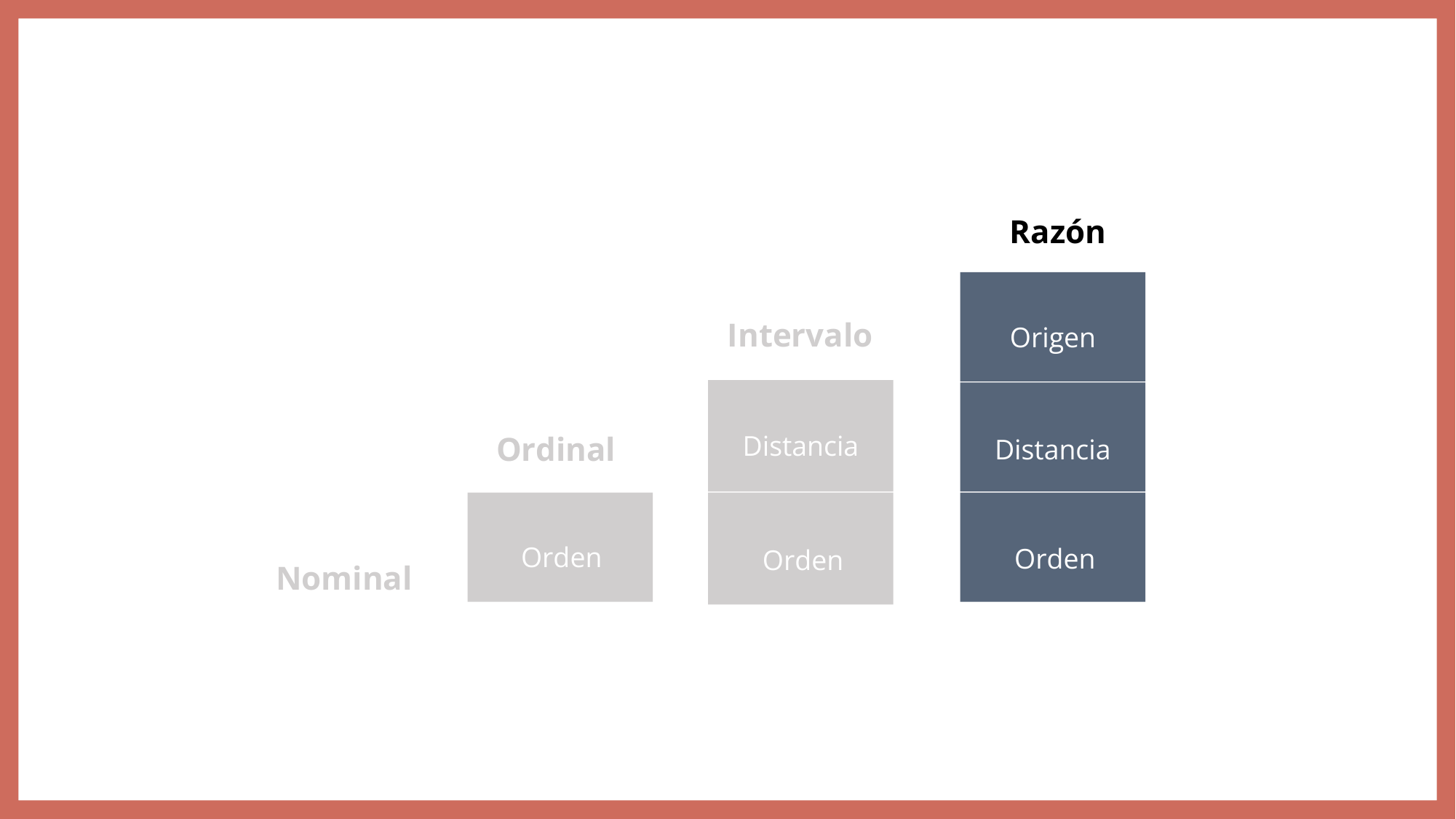

Razón

Origen
Intervalo

Distancia
Distancia
Ordinal

Orden
Orden
Orden
Nominal